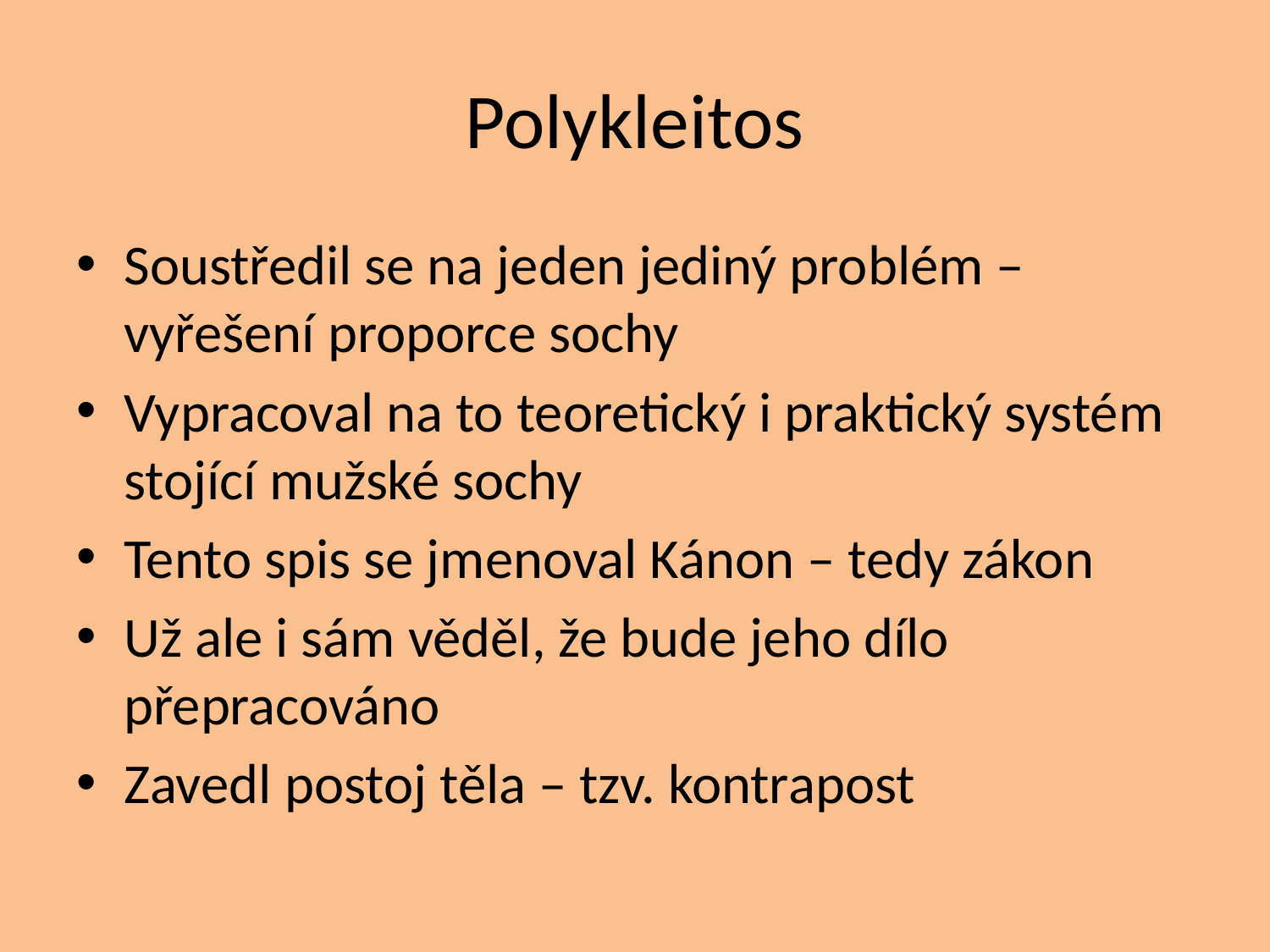

# Polykleitos
Soustředil se na jeden jediný problém – vyřešení proporce sochy
Vypracoval na to teoretický i praktický systém stojící mužské sochy
Tento spis se jmenoval Kánon – tedy zákon
Už ale i sám věděl, že bude jeho dílo přepracováno
Zavedl postoj těla – tzv. kontrapost